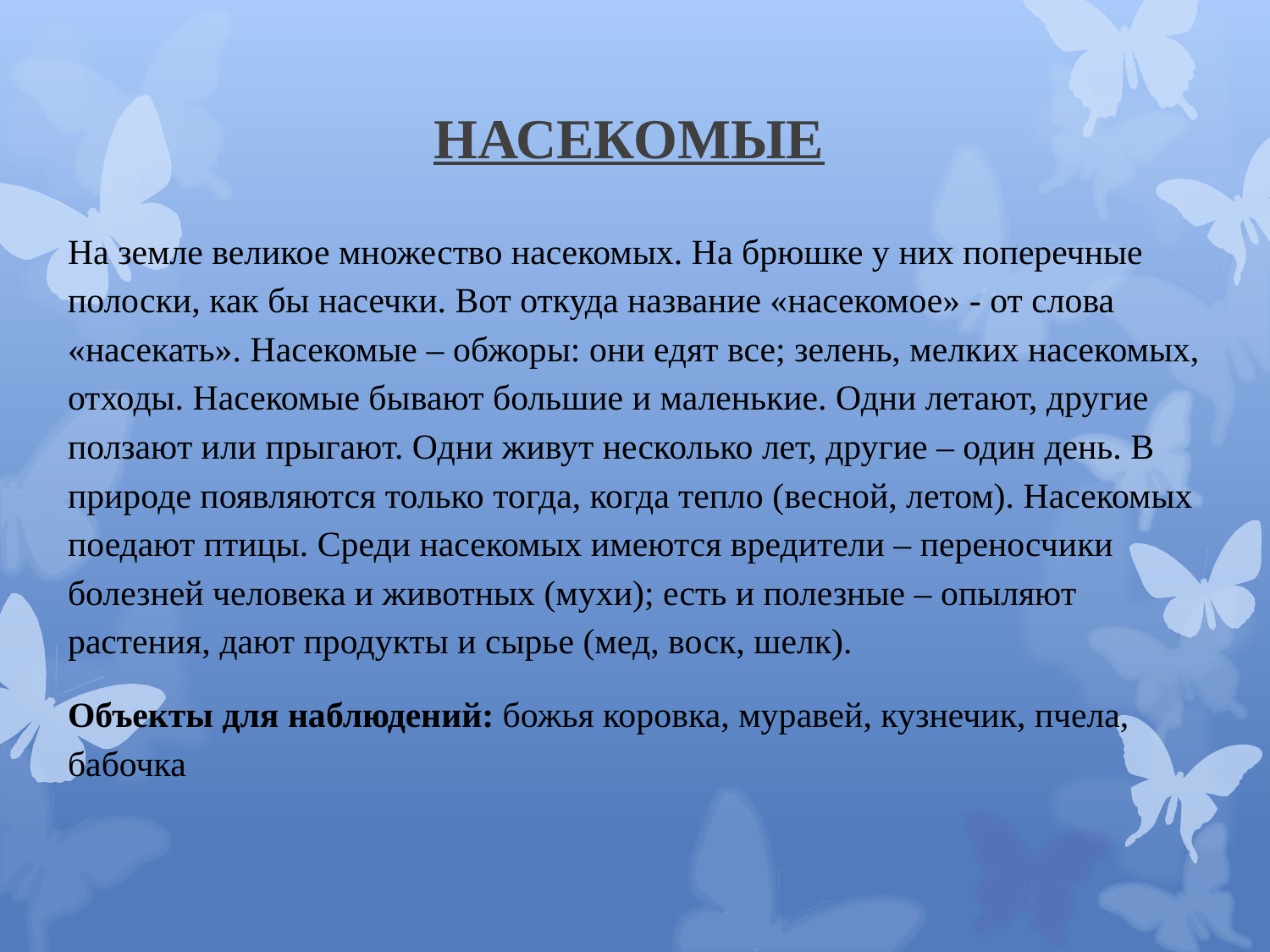

# НАСЕКОМЫЕ
На земле великое множество насекомых. На брюшке у них поперечные полоски, как бы насечки. Вот откуда название «насекомое» - от слова «насекать». Насекомые – обжоры: они едят все; зелень, мелких насекомых, отходы. Насекомые бывают большие и маленькие. Одни летают, другие ползают или прыгают. Одни живут несколько лет, другие – один день. В природе появляются только тогда, когда тепло (весной, летом). Насекомых поедают птицы. Среди насекомых имеются вредители – переносчики болезней человека и животных (мухи); есть и полезные – опыляют растения, дают продукты и сырье (мед, воск, шелк).
Объекты для наблюдений: божья коровка, муравей, кузнечик, пчела, бабочка

На земле великое множество насекомых. На брюшке у них поперечные полоски, как бы насечки. Вот откуда название «насекомое» - от слова «насекать». Насекомые – обжоры: они едят все; зелень, мелких насекомых, отходы. Насекомые бывают большие и маленькие. Одни летают, другие ползают или прыгают. Одни живут несколько лет, другие – один день. В природе появляются только тогда, когда тепло (весной, летом). Насекомых поедают птицы. Среди насекомых имеются вредители – переносчики болезней человека и животных (мухи); есть и полезные – опыляют растения, дают продукты и сырье (мед, воск, шелк).